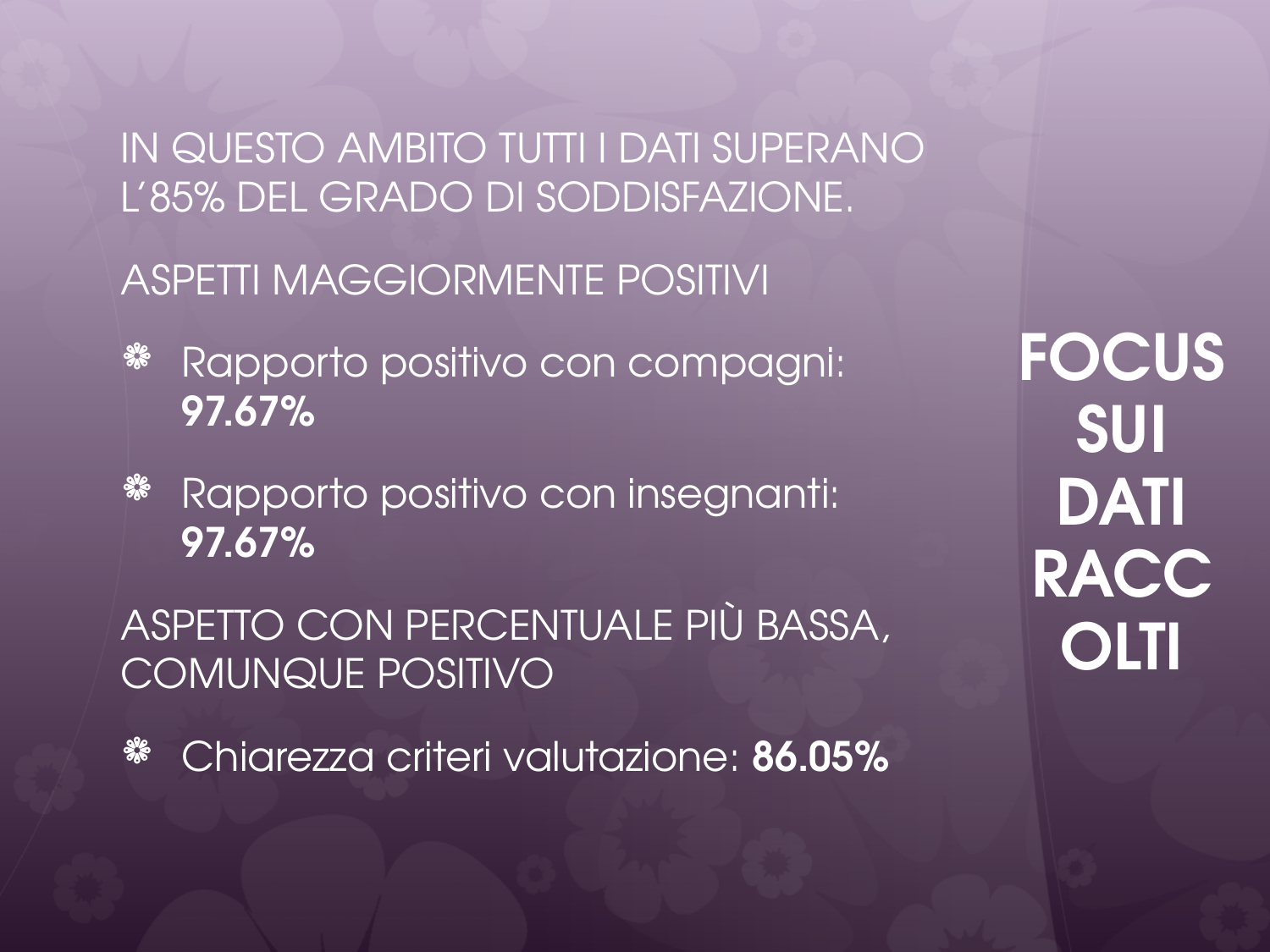

In questo ambito tutti i dati superano l’85% del grado di soddisfazione.
ASPETTI MAGGIORMENTE POSITIVI
Rapporto positivo con compagni: 97.67%
Rapporto positivo con insegnanti: 97.67%
ASPETTO CON PERCENTUALE PIù BASSA, COMUNQUE POSITIVO
Chiarezza criteri valutazione: 86.05%

# FOCUS SUI DATI RACCOLTI